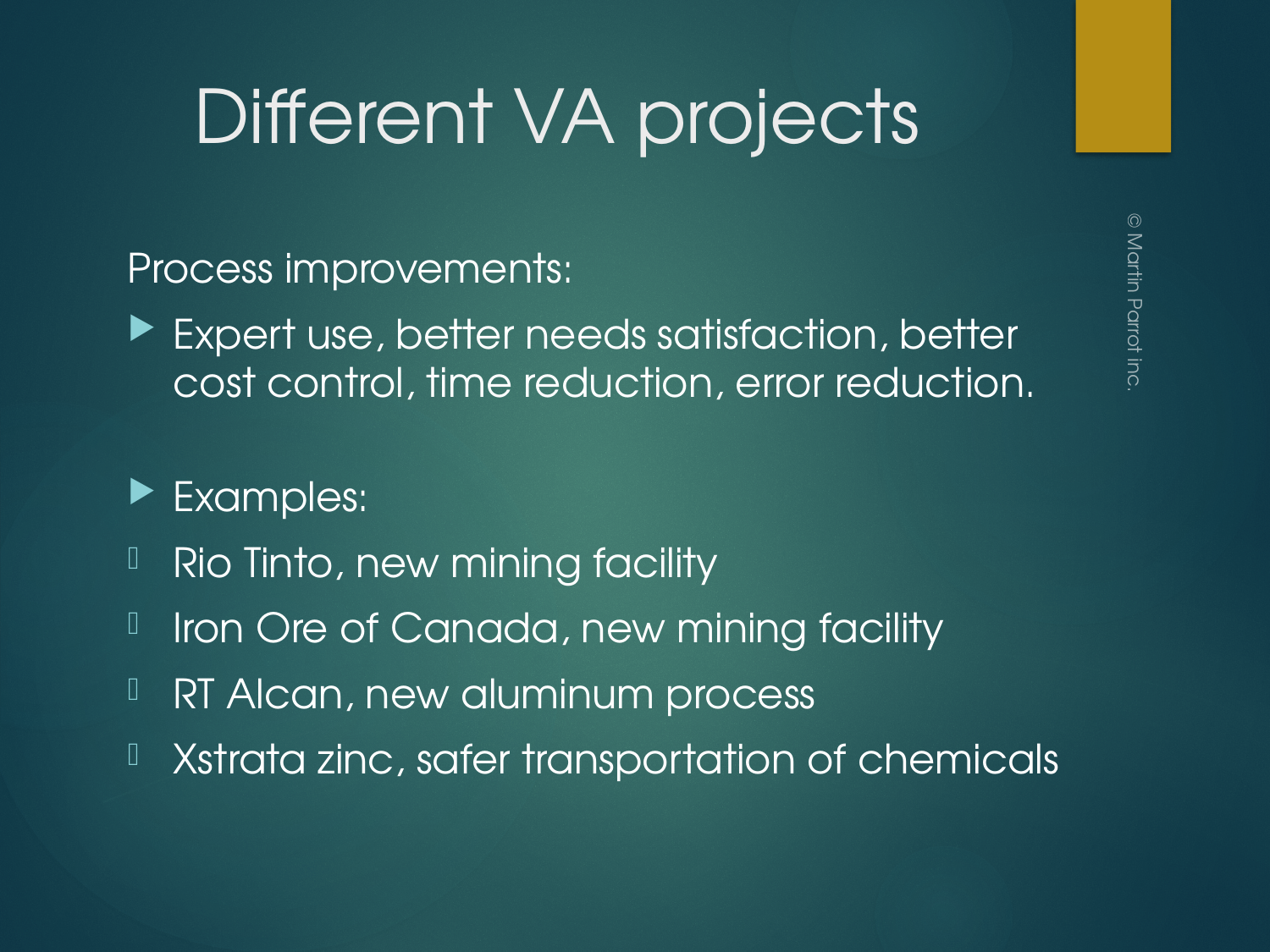

# Different VA projects
Process improvements:
Expert use, better needs satisfaction, better cost control, time reduction, error reduction.
Examples:
Rio Tinto, new mining facility
Iron Ore of Canada, new mining facility
RT Alcan, new aluminum process
Xstrata zinc, safer transportation of chemicals

© Martin Parrot inc.